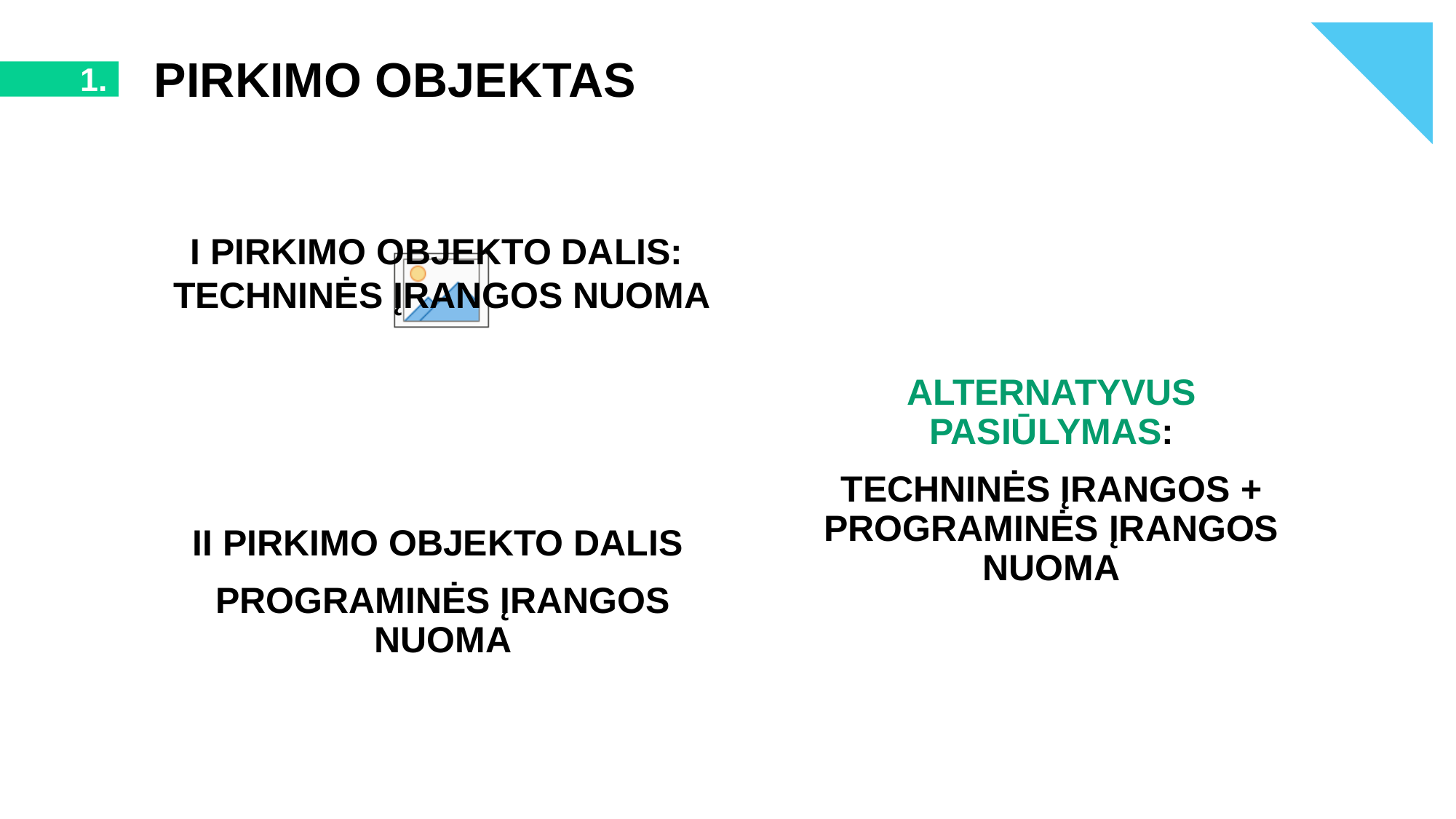

PIRKIMO OBJEKTAS

1.

ALTERNATYVUS PASIŪLYMAS:
TECHNINĖS ĮRANGOS + PROGRAMINĖS ĮRANGOS NUOMA

I PIRKIMO OBJEKTO DALIS:
TECHNINĖS ĮRANGOS NUOMA

II PIRKIMO OBJEKTO DALIS
PROGRAMINĖS ĮRANGOS NUOMA